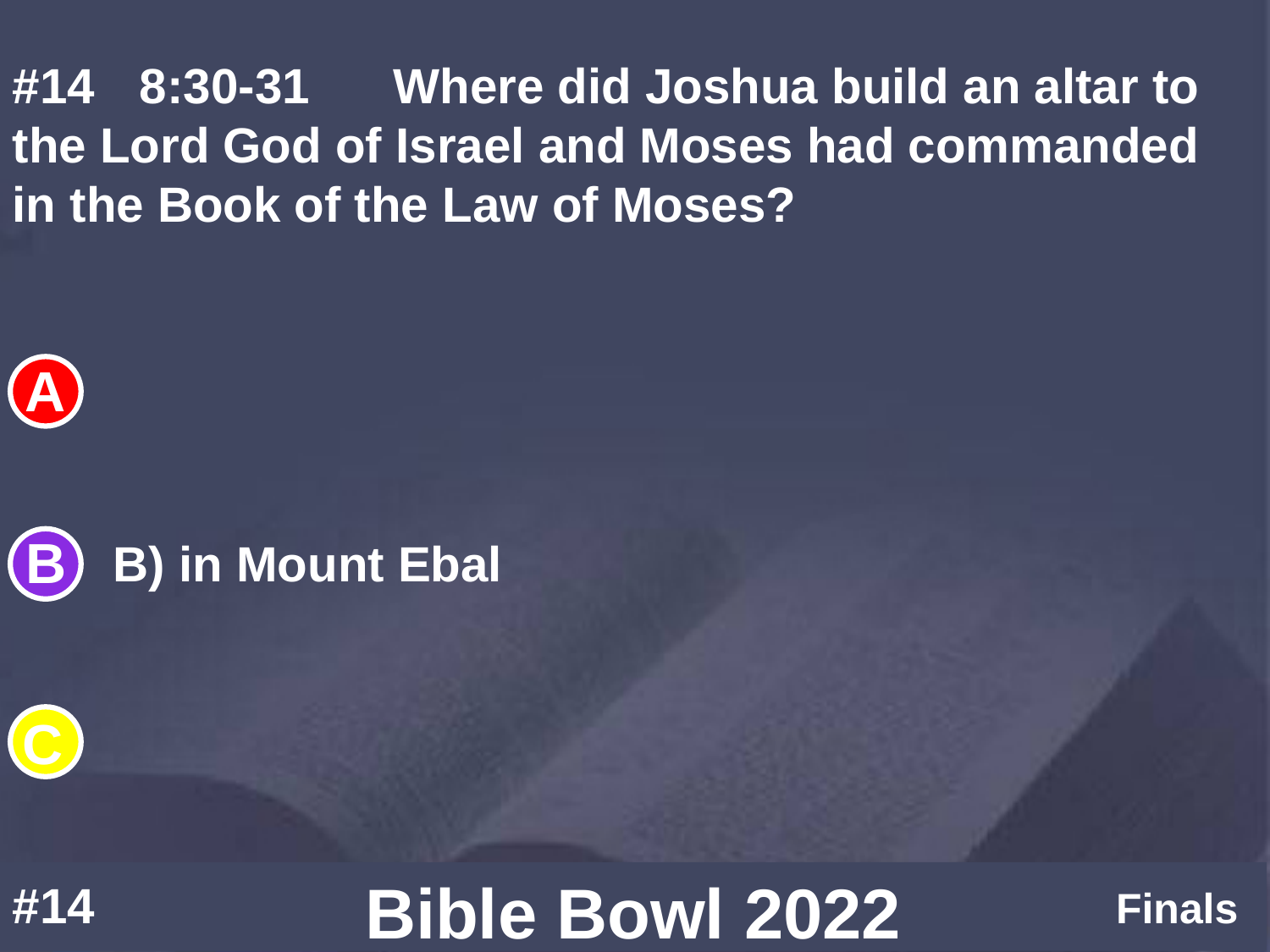

#14	8:30-31	Where did Joshua build an altar to the Lord God of Israel and Moses had commanded in the Book of the Law of Moses?
B) in Mount Ebal
#14